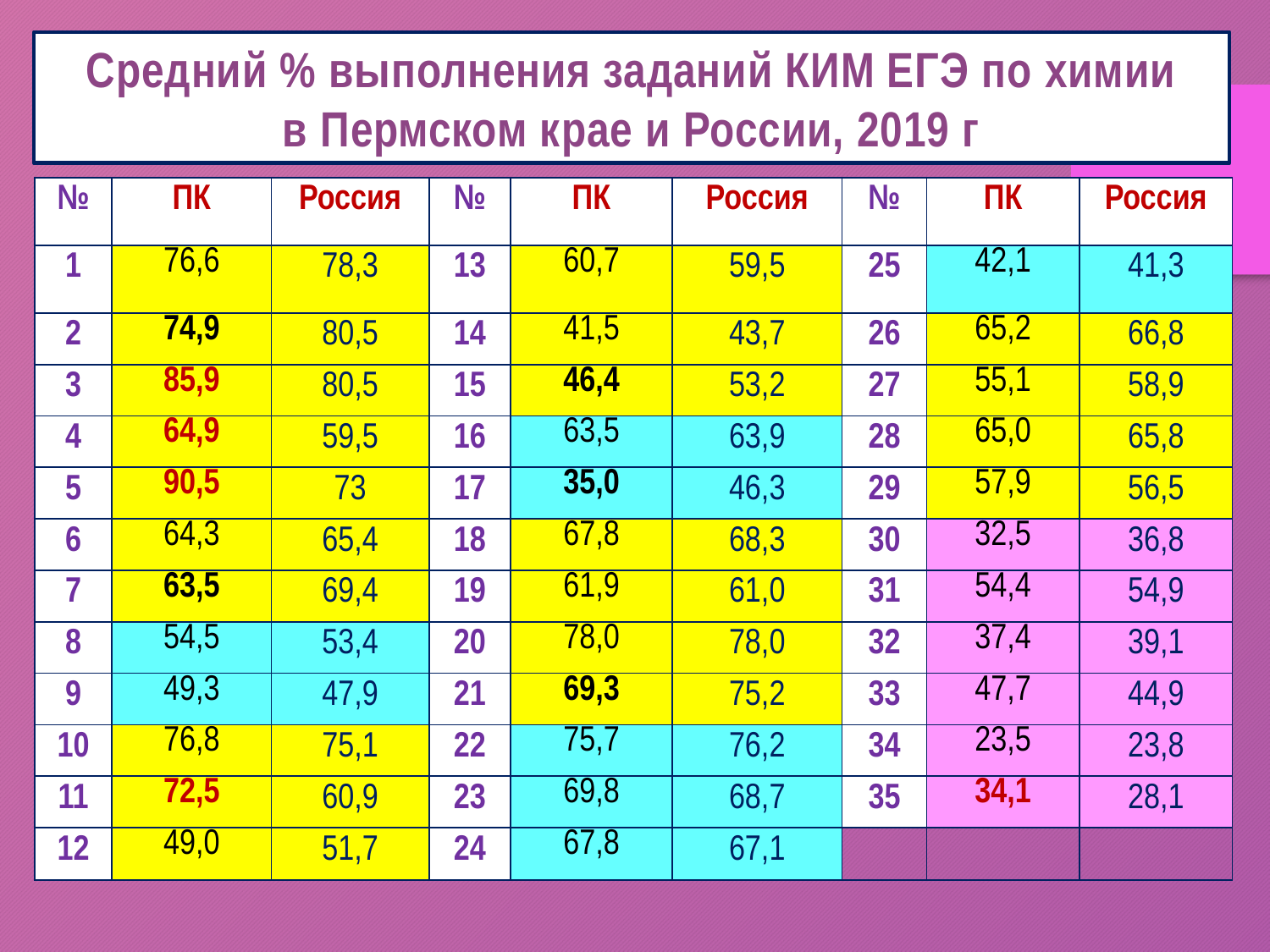

Средний % выполнения заданий КИМ ЕГЭ по химии
в Пермском крае и России, 2019 г
| № | ПК | Россия | № | ПК | Россия | № | ПК | Россия |
| --- | --- | --- | --- | --- | --- | --- | --- | --- |
| 1 | 76,6 | 78,3 | 13 | 60,7 | 59,5 | 25 | 42,1 | 41,3 |
| 2 | 74,9 | 80,5 | 14 | 41,5 | 43,7 | 26 | 65,2 | 66,8 |
| 3 | 85,9 | 80,5 | 15 | 46,4 | 53,2 | 27 | 55,1 | 58,9 |
| 4 | 64,9 | 59,5 | 16 | 63,5 | 63,9 | 28 | 65,0 | 65,8 |
| 5 | 90,5 | 73 | 17 | 35,0 | 46,3 | 29 | 57,9 | 56,5 |
| 6 | 64,3 | 65,4 | 18 | 67,8 | 68,3 | 30 | 32,5 | 36,8 |
| 7 | 63,5 | 69,4 | 19 | 61,9 | 61,0 | 31 | 54,4 | 54,9 |
| 8 | 54,5 | 53,4 | 20 | 78,0 | 78,0 | 32 | 37,4 | 39,1 |
| 9 | 49,3 | 47,9 | 21 | 69,3 | 75,2 | 33 | 47,7 | 44,9 |
| 10 | 76,8 | 75,1 | 22 | 75,7 | 76,2 | 34 | 23,5 | 23,8 |
| 11 | 72,5 | 60,9 | 23 | 69,8 | 68,7 | 35 | 34,1 | 28,1 |
| 12 | 49,0 | 51,7 | 24 | 67,8 | 67,1 |  |  |  |